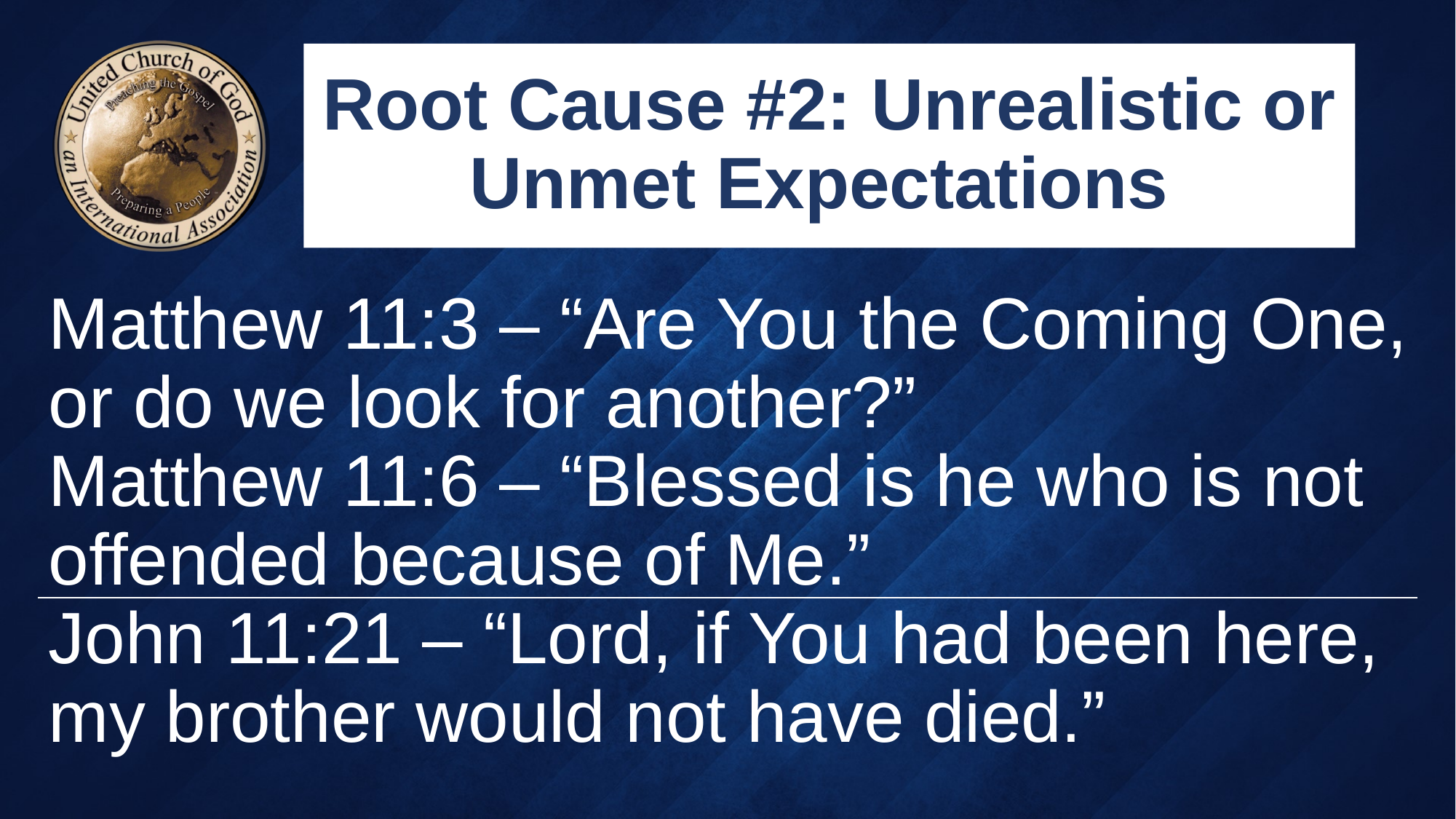

# Root Cause #2: Unrealistic or Unmet Expectations
Matthew 11:3 – “Are You the Coming One, or do we look for another?”
Matthew 11:6 – “Blessed is he who is not offended because of Me.”
John 11:21 – “Lord, if You had been here, my brother would not have died.”